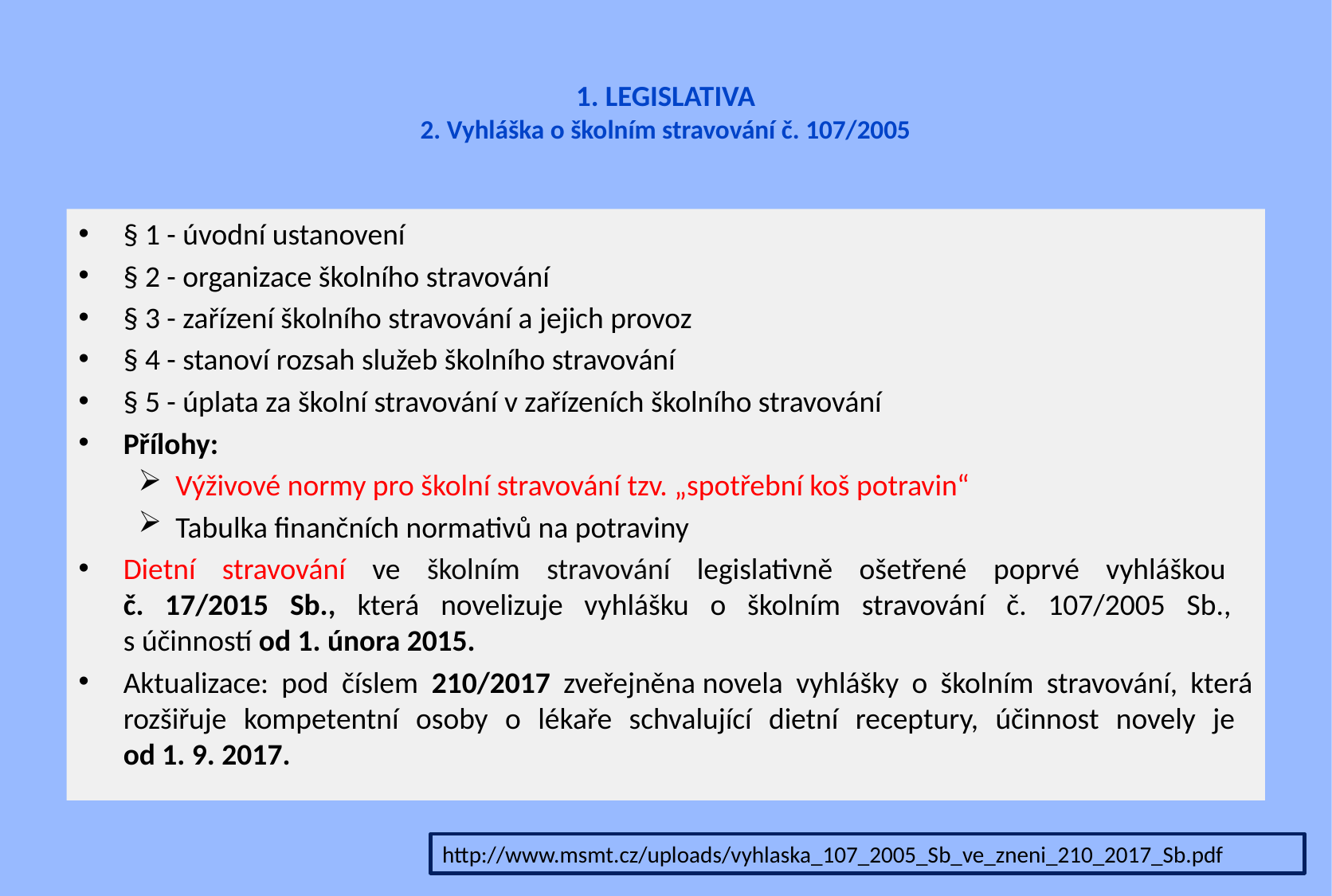

# 1. LEGISLATIVA 2. Vyhláška o školním stravování č. 107/2005
§ 1 - úvodní ustanovení
§ 2 - organizace školního stravování
§ 3 - zařízení školního stravování a jejich provoz
§ 4 - stanoví rozsah služeb školního stravování
§ 5 - úplata za školní stravování v zařízeních školního stravování
Přílohy:
Výživové normy pro školní stravování tzv. „spotřební koš potravin“
Tabulka finančních normativů na potraviny
Dietní stravování ve školním stravování legislativně ošetřené poprvé vyhláškou
č. 17/2015 Sb., která novelizuje vyhlášku o školním stravování č. 107/2005 Sb.,
s účinností od 1. února 2015.
Aktualizace: pod číslem 210/2017 zveřejněna novela vyhlášky o školním stravování, která rozšiřuje kompetentní osoby o lékaře schvalující dietní receptury, účinnost novely je
od 1. 9. 2017.

http://www.msmt.cz/uploads/vyhlaska_107_2005_Sb_ve_zneni_210_2017_Sb.pdf